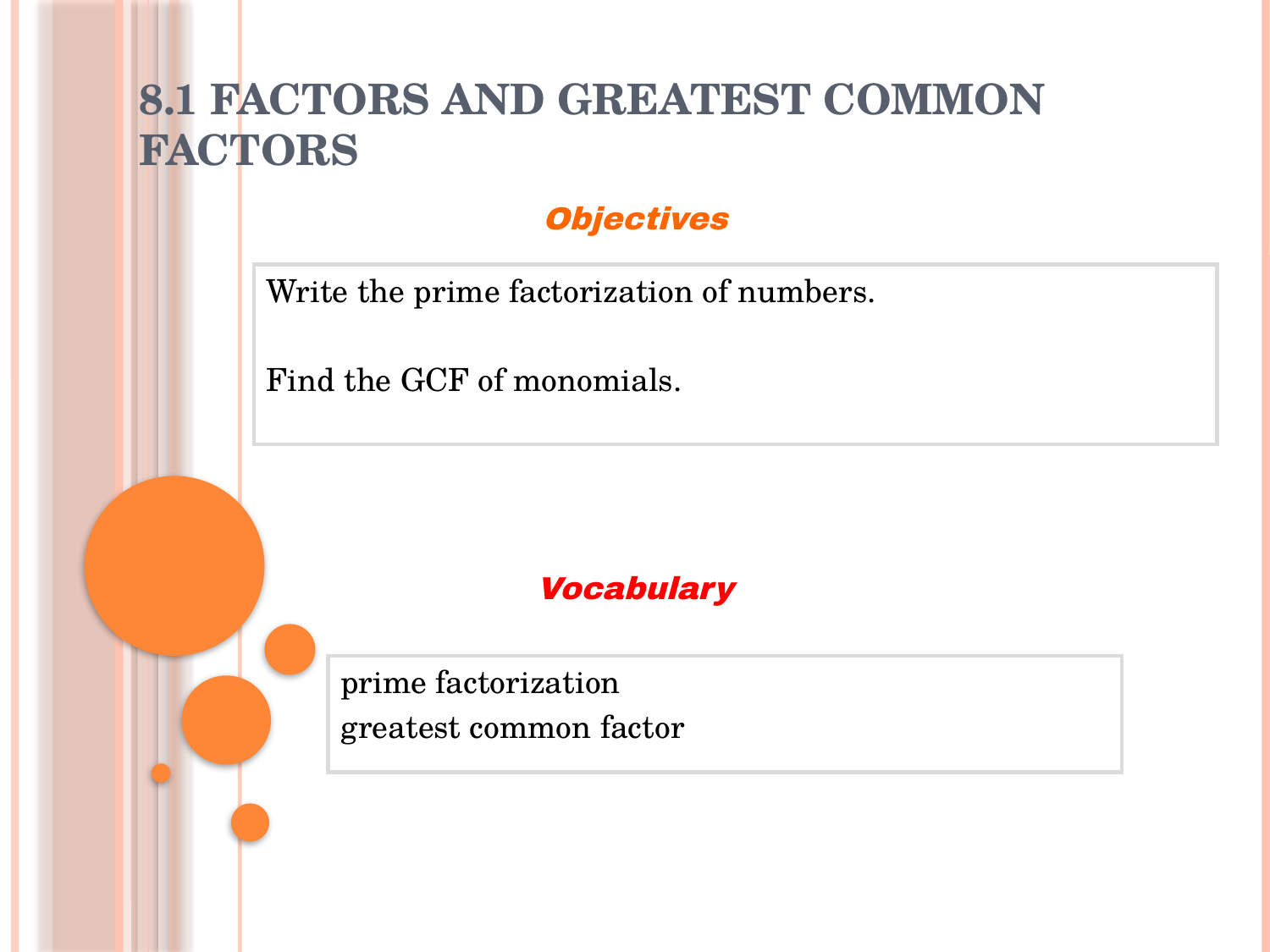

# 8.1 Factors and Greatest Common Factors
Objectives
Write the prime factorization of numbers.

Find the GCF of monomials.
Vocabulary
prime factorization
greatest common factor